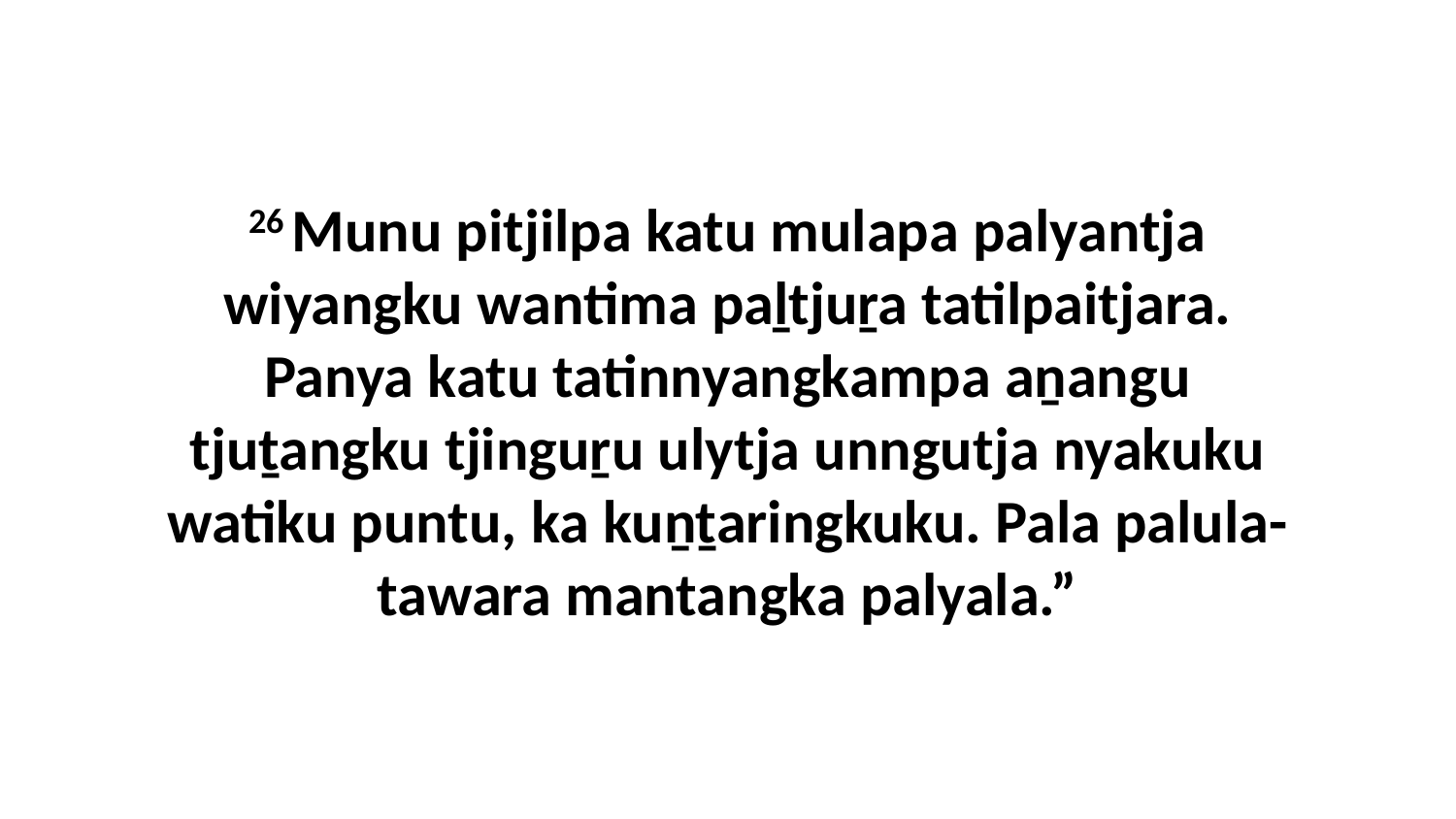

26 Munu pitjilpa katu mulapa palyantja wiyangku wantima paḻtjuṟa tatilpaitjara. Panya katu tatinnyangkampa aṉangu tjuṯangku tjinguṟu ulytja unngutja nyakuku watiku puntu, ka kuṉṯaringkuku. Pala palula-tawara mantangka palyala.”